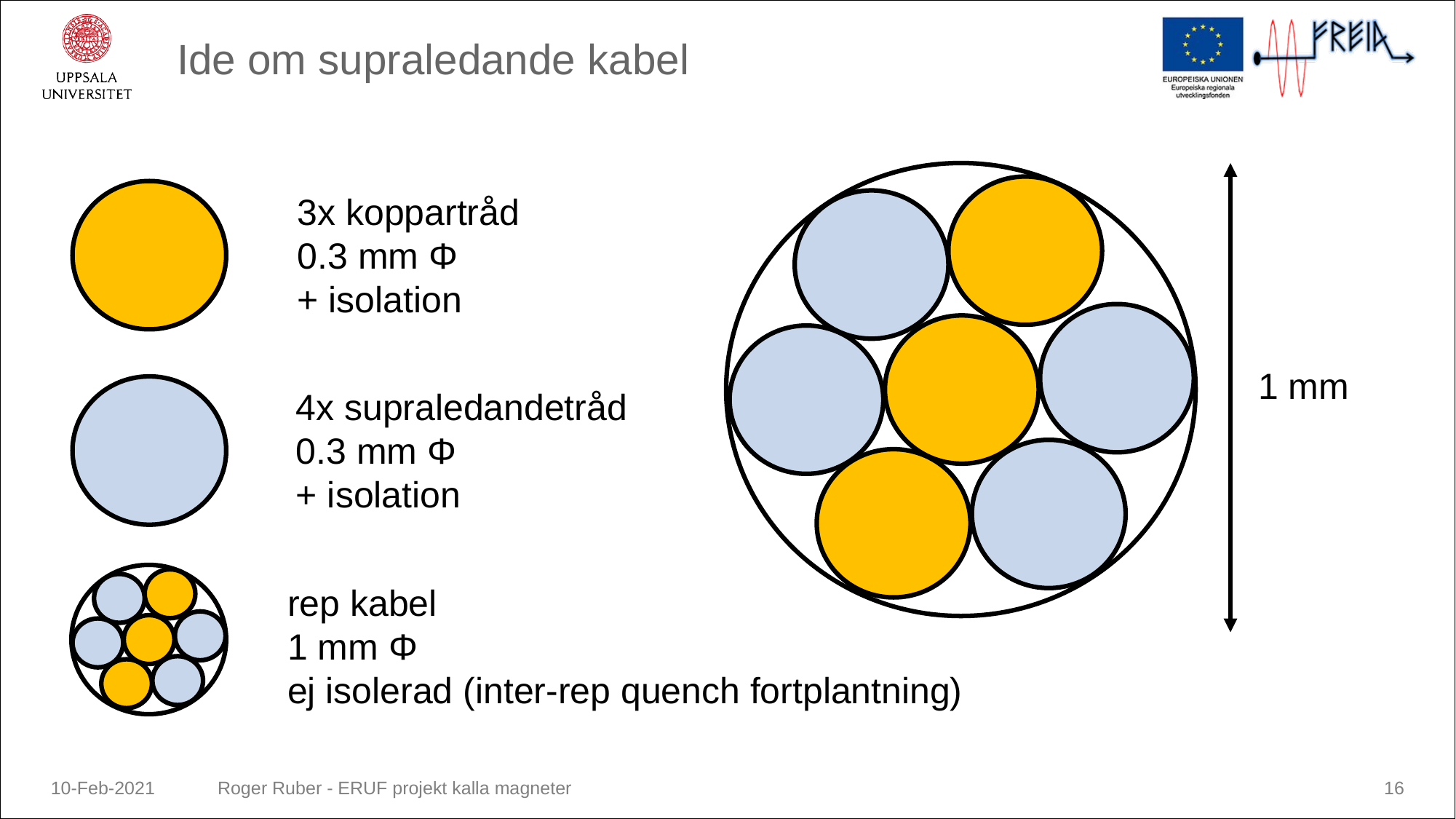

# Ide om supraledande kabel

3x koppartråd
0.3 mm Φ
+ isolation
1 mm

4x supraledandetråd
0.3 mm Φ
+ isolation

rep kabel
1 mm Φ
ej isolerad (inter-rep quench fortplantning)
10-Feb-2021
Roger Ruber - ERUF projekt kalla magneter
16